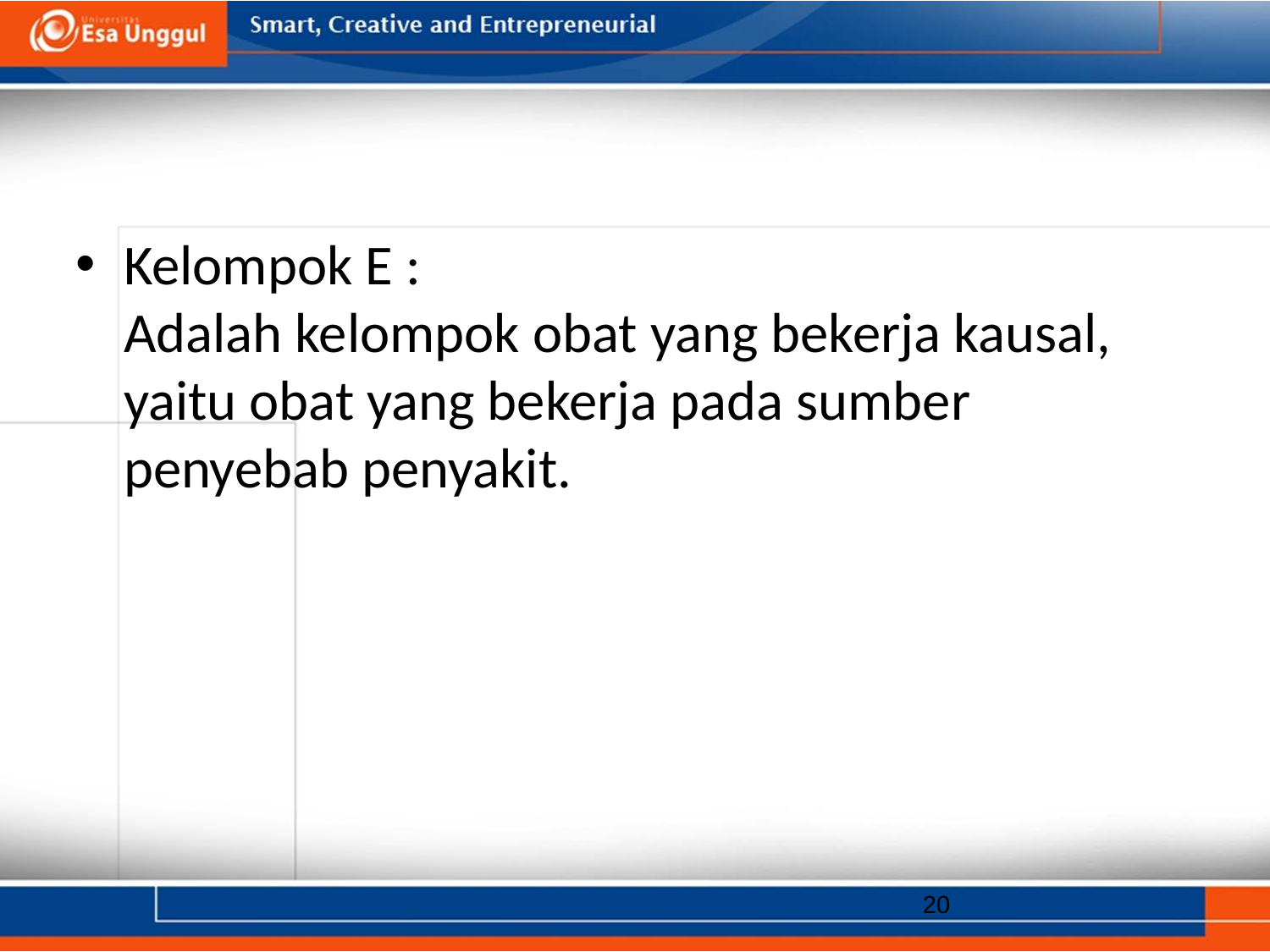

#
Kelompok E :
Adalah kelompok obat yang bekerja kausal, yaitu obat yang bekerja pada sumber penyebab penyakit.

20